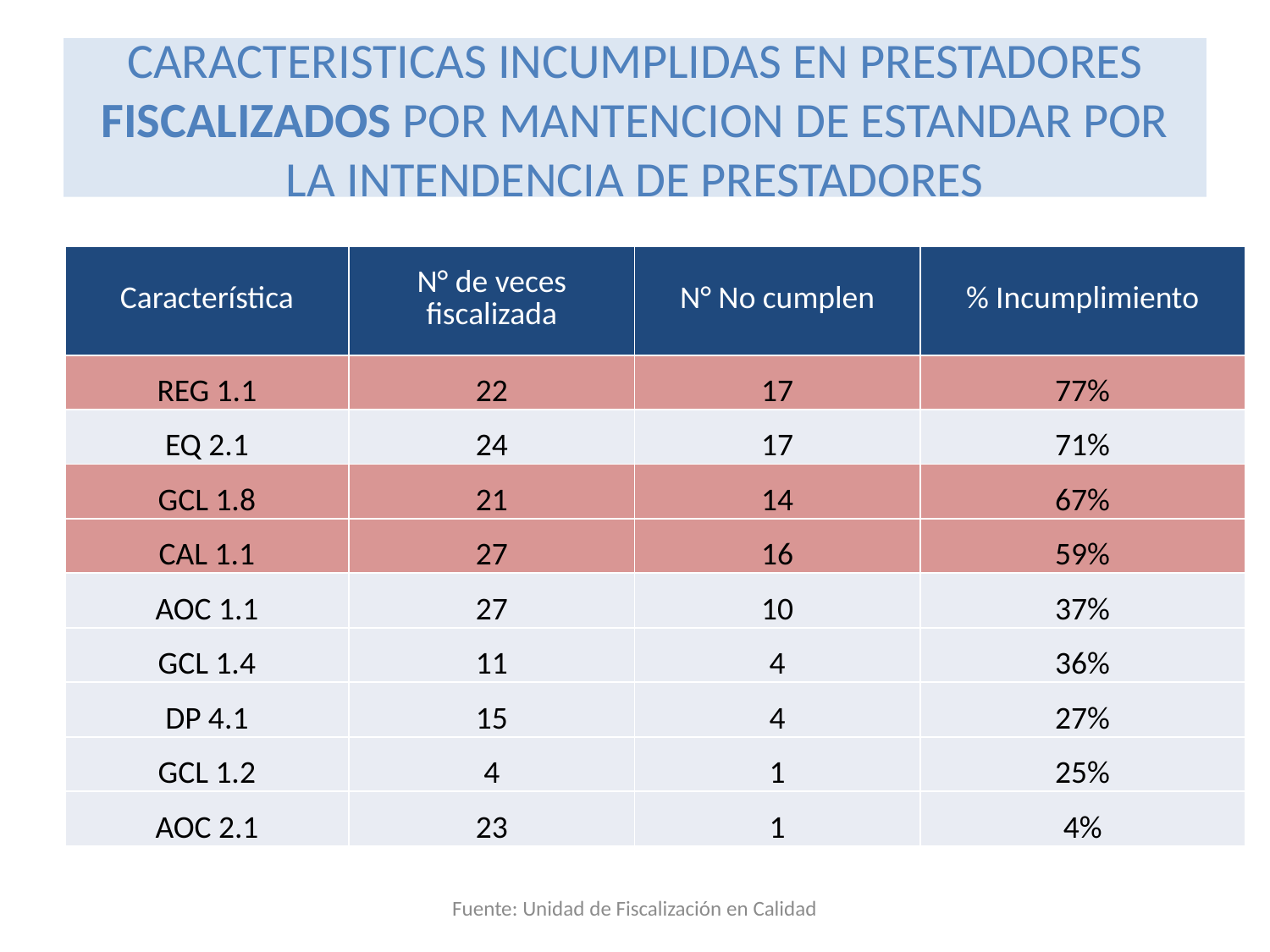

# CARACTERISTICAS INCUMPLIDAS EN PRESTADORES FISCALIZADOS POR MANTENCION DE ESTANDAR POR LA INTENDENCIA DE PRESTADORES
| Característica | N° de veces fiscalizada | N° No cumplen | % Incumplimiento |
| --- | --- | --- | --- |
| REG 1.1 | 22 | 17 | 77% |
| EQ 2.1 | 24 | 17 | 71% |
| GCL 1.8 | 21 | 14 | 67% |
| CAL 1.1 | 27 | 16 | 59% |
| AOC 1.1 | 27 | 10 | 37% |
| GCL 1.4 | 11 | 4 | 36% |
| DP 4.1 | 15 | 4 | 27% |
| GCL 1.2 | 4 | 1 | 25% |
| AOC 2.1 | 23 | 1 | 4% |
Fuente: Unidad de Fiscalización en Calidad